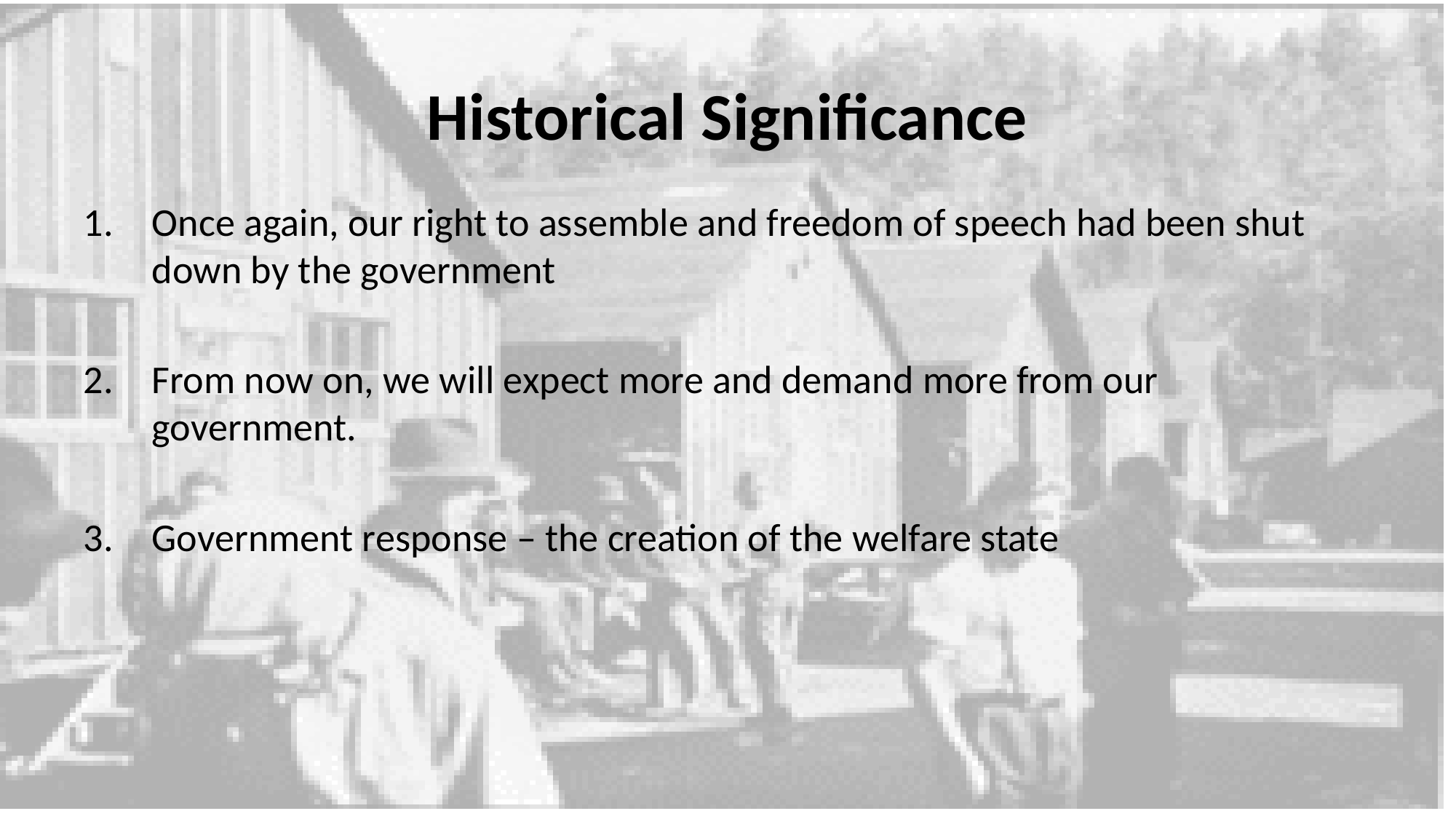

# Historical Significance
Once again, our right to assemble and freedom of speech had been shut down by the government

From now on, we will expect more and demand more from our government.

Government response – the creation of the welfare state